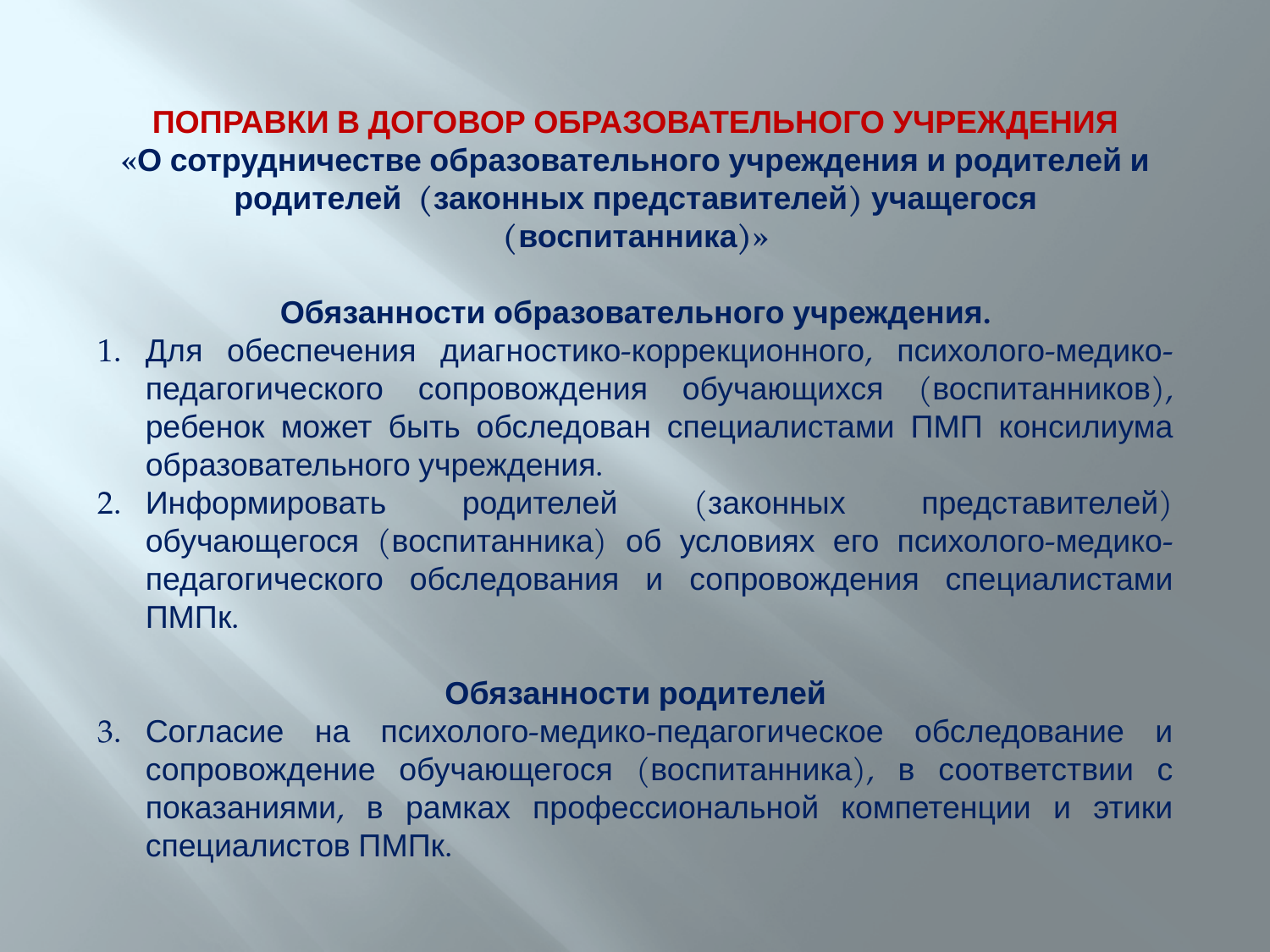

ПОПРАВКИ В ДОГОВОР ОБРАЗОВАТЕЛЬНОГО УЧРЕЖДЕНИЯ
«О сотрудничестве образовательного учреждения и родителей и родителей  (законных представителей) учащегося (воспитанника)»

Обязанности образовательного учреждения.
Для обеспечения диагностико-коррекционного, психолого-медико-педагогического сопровождения обучающихся (воспитанников), ребенок может быть обследован специалистами ПМП консилиума образовательного учреждения.
Информировать родителей (законных представителей) обучающегося (воспитанника) об условиях его психолого-медико-педагогического обследования и сопровождения специалистами ПМПк.

Обязанности родителей
Согласие на психолого-медико-педагогическое обследование и сопровождение обучающегося (воспитанника), в соответствии с показаниями, в рамках профессиональной компетенции и этики специалистов ПМПк.